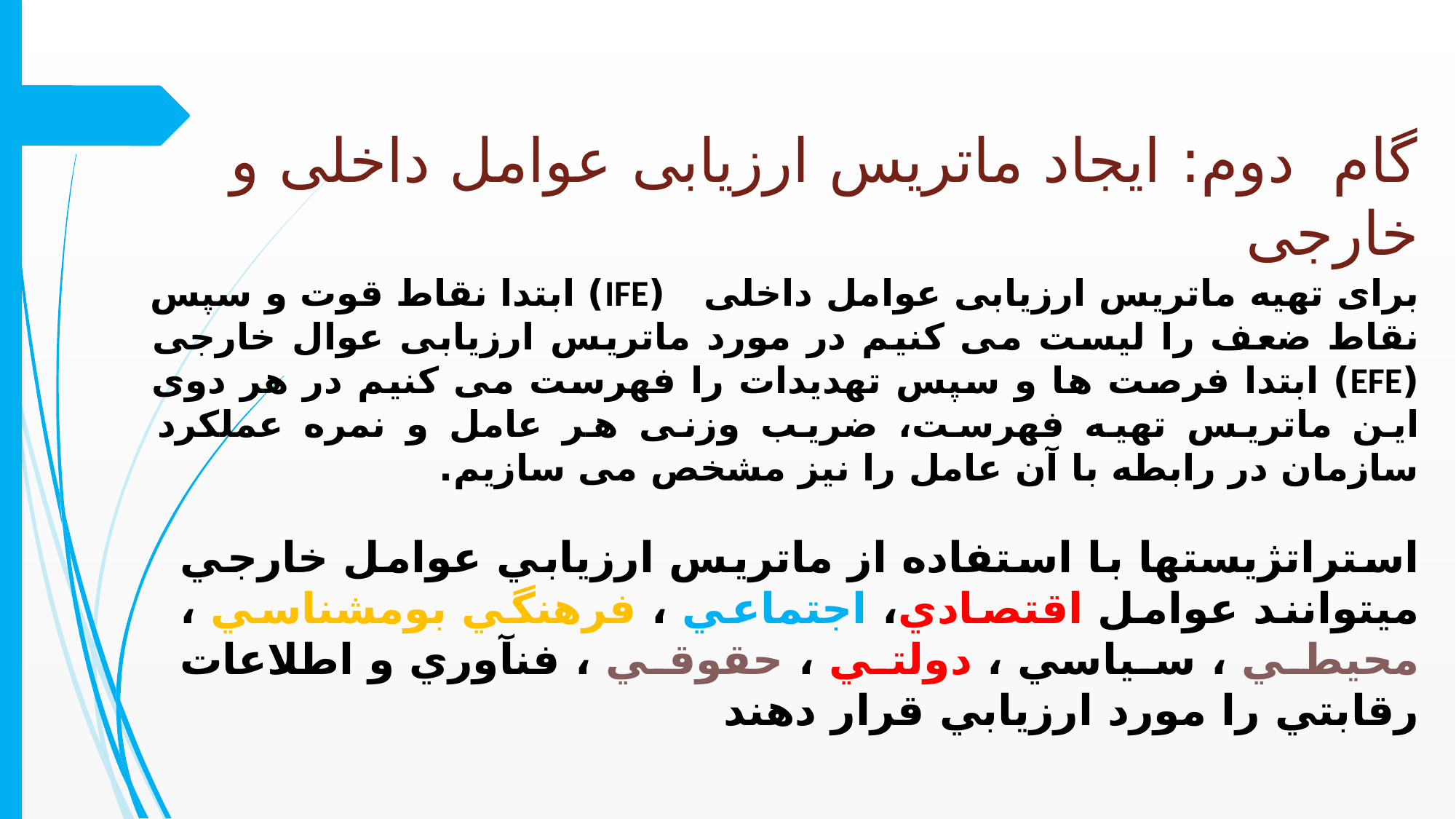

# گام  دوم: ایجاد ماتریس ارزیابی عوامل داخلی و خارجی
برای تهیه ماتریس ارزیابی عوامل داخلی   (IFE) ابتدا نقاط قوت و سپس نقاط ضعف را لیست می کنیم در مورد ماتریس ارزیابی عوال خارجی (EFE) ابتدا فرصت ها و سپس تهدیدات را فهرست می کنیم در هر دوی این ماتریس تهیه فهرست، ضریب وزنی هر عامل و نمره عملکرد سازمان در رابطه با آن عامل را نیز مشخص می سازیم.

استراتژيست‏ها با استفاده از ماتريس ارزيابي عوامل خارجي مي‏توانند عوامل اقتصادي، اجتماعي ، فرهنگي بوم‏شناسي ، محيطي ، سياسي ، دولتي ، حقوقي ، فن‏آوري و اطلاعات رقابتي را مورد ارزيابي قرار دهند